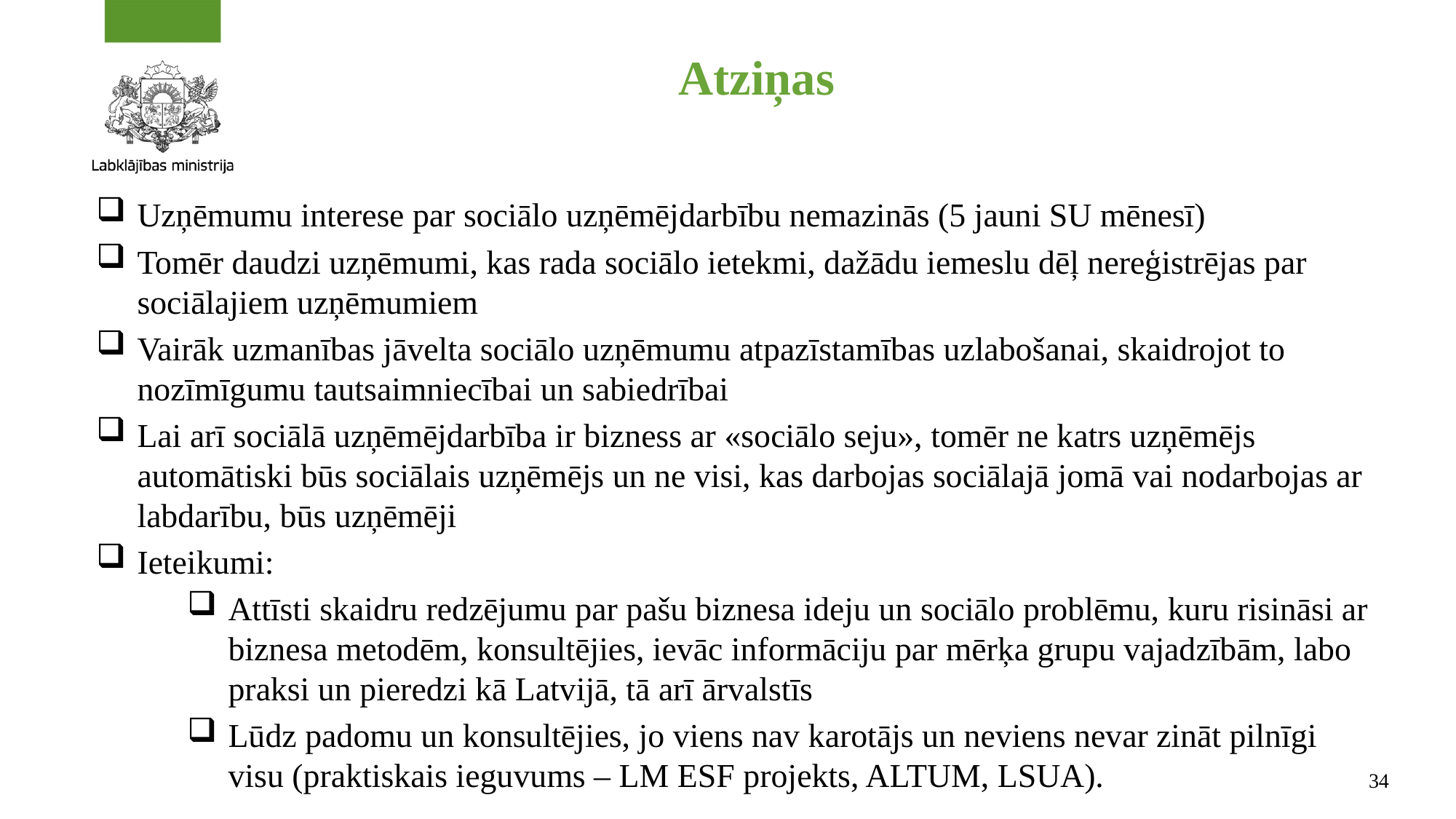

# Atziņas
Uzņēmumu interese par sociālo uzņēmējdarbību nemazinās (5 jauni SU mēnesī)
Tomēr daudzi uzņēmumi, kas rada sociālo ietekmi, dažādu iemeslu dēļ nereģistrējas par sociālajiem uzņēmumiem
Vairāk uzmanības jāvelta sociālo uzņēmumu atpazīstamības uzlabošanai, skaidrojot to nozīmīgumu tautsaimniecībai un sabiedrībai
Lai arī sociālā uzņēmējdarbība ir bizness ar «sociālo seju», tomēr ne katrs uzņēmējs automātiski būs sociālais uzņēmējs un ne visi, kas darbojas sociālajā jomā vai nodarbojas ar labdarību, būs uzņēmēji
Ieteikumi:
Attīsti skaidru redzējumu par pašu biznesa ideju un sociālo problēmu, kuru risināsi ar biznesa metodēm, konsultējies, ievāc informāciju par mērķa grupu vajadzībām, labo praksi un pieredzi kā Latvijā, tā arī ārvalstīs
Lūdz padomu un konsultējies, jo viens nav karotājs un neviens nevar zināt pilnīgi visu (praktiskais ieguvums – LM ESF projekts, ALTUM, LSUA).
34